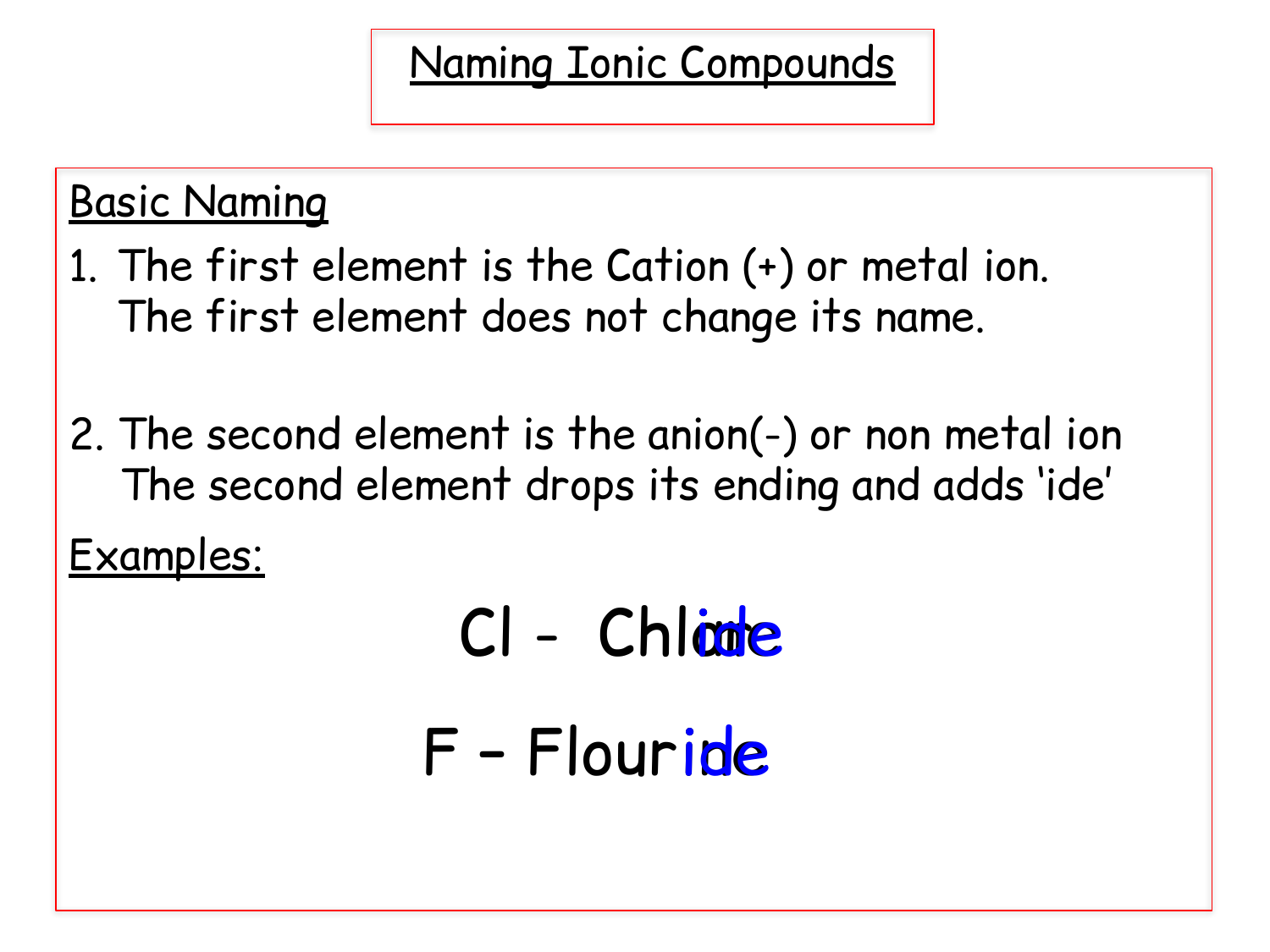

Naming Ionic Compounds

Basic Naming
The first element is the Cation (+) or metal ion.
	The first element does not change its name.
2. The second element is the anion(-) or non metal ion
    The second element drops its ending and adds ‘ide’

Examples:
	Cl -  Chlor
ine
ide
F – Flour
ine
ide